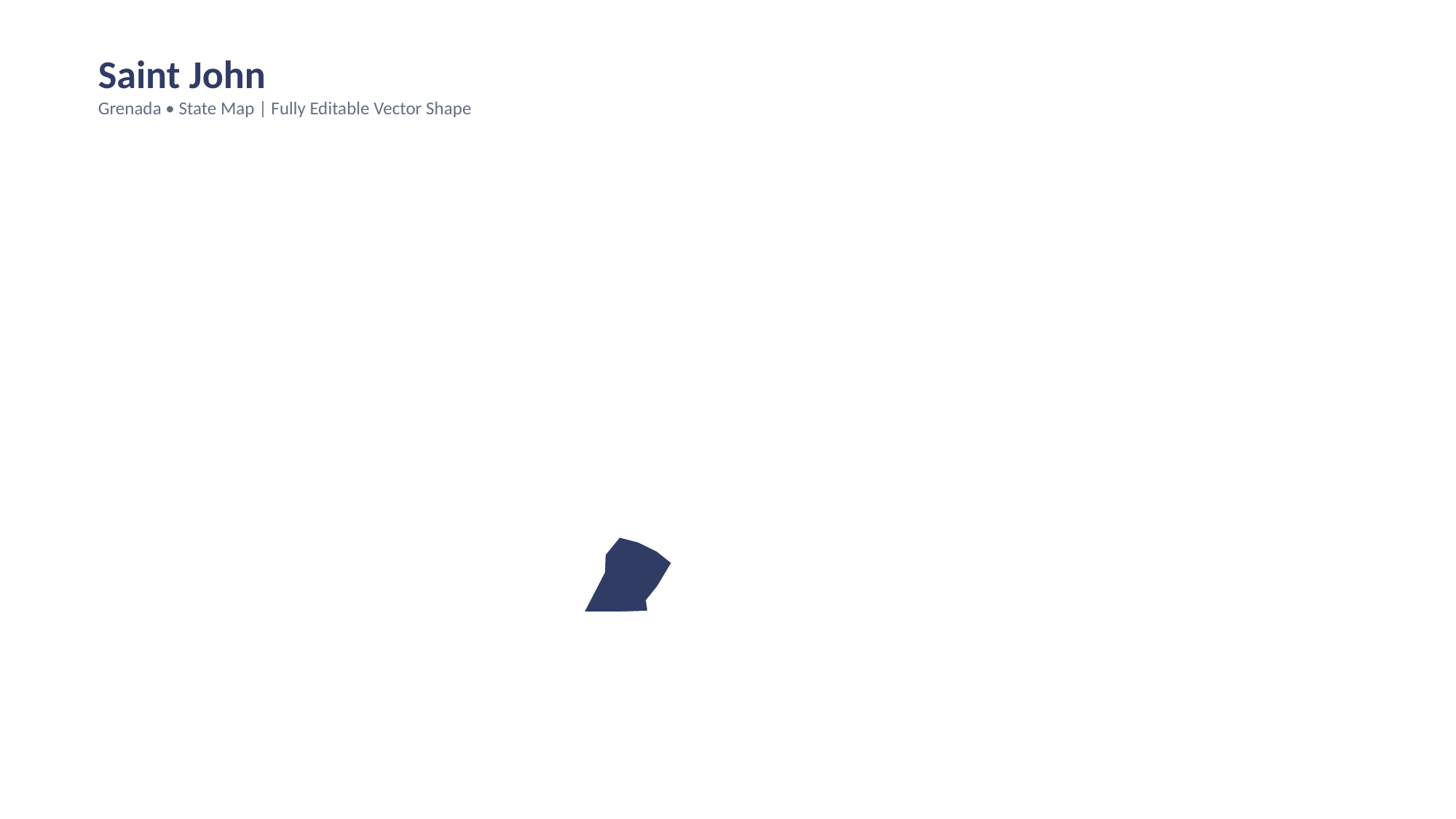

Saint John
Grenada • State Map | Fully Editable Vector Shape